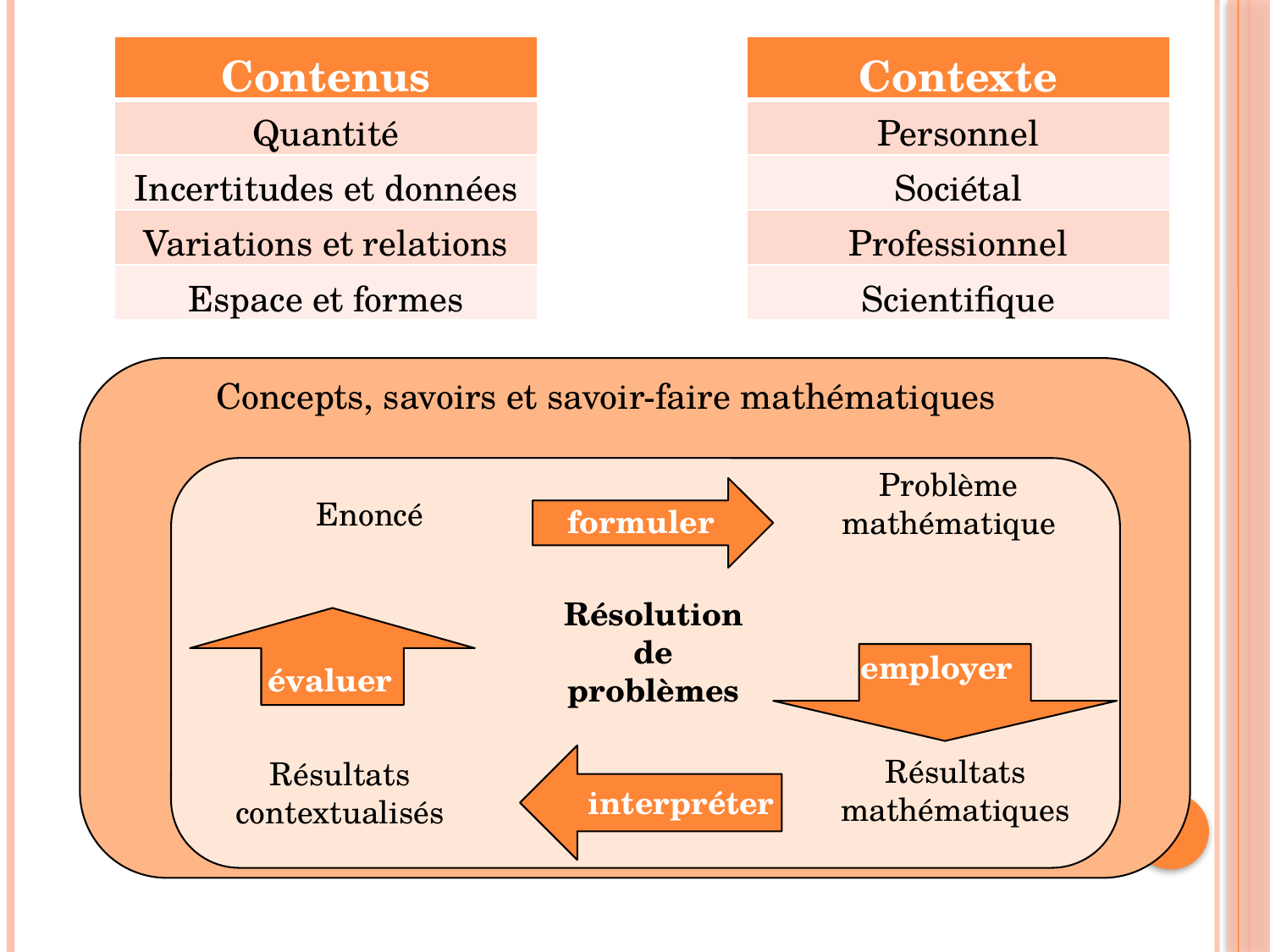

| Contenus |
| --- |
| Quantité |
| Incertitudes et données |
| Variations et relations |
| Espace et formes |
| Contexte |
| --- |
| Personnel |
| Sociétal |
| Professionnel |
| Scientifique |

Concepts, savoirs et savoir-faire mathématiques

Problème mathématique

formuler
Enoncé
Résolution de problèmes

évaluer
employer

interpréter
Résultats mathématiques
Résultats contextualisés
Résultats mathématiques